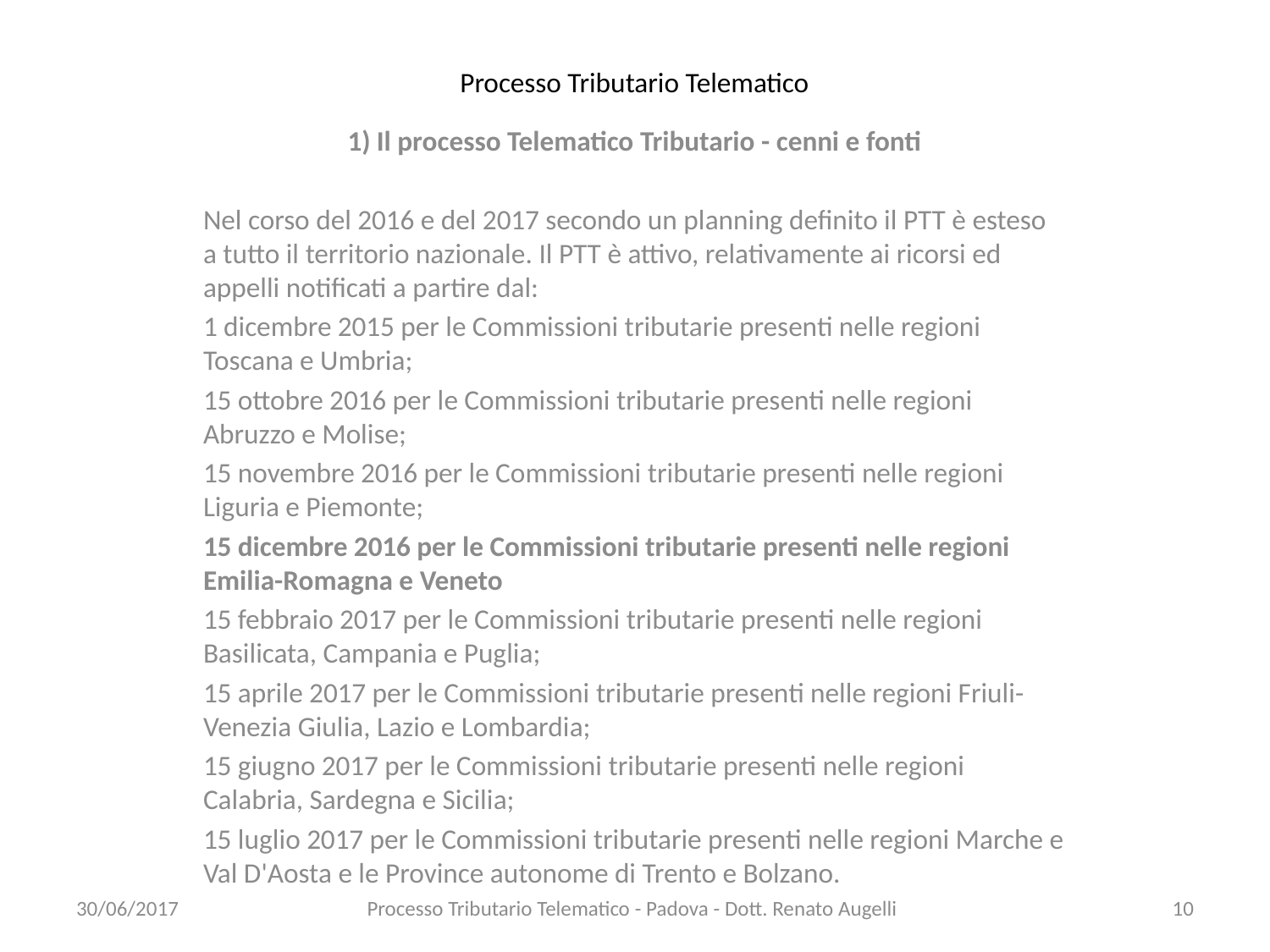

# Processo Tributario Telematico
1) Il processo Telematico Tributario - cenni e fonti

Nel corso del 2016 e del 2017 secondo un planning definito il PTT è esteso a tutto il territorio nazionale. Il PTT è attivo, relativamente ai ricorsi ed appelli notificati a partire dal:
1 dicembre 2015 per le Commissioni tributarie presenti nelle regioni Toscana e Umbria;
15 ottobre 2016 per le Commissioni tributarie presenti nelle regioni Abruzzo e Molise;
15 novembre 2016 per le Commissioni tributarie presenti nelle regioni Liguria e Piemonte;
15 dicembre 2016 per le Commissioni tributarie presenti nelle regioni Emilia-Romagna e Veneto
15 febbraio 2017 per le Commissioni tributarie presenti nelle regioni Basilicata, Campania e Puglia;
15 aprile 2017 per le Commissioni tributarie presenti nelle regioni Friuli-Venezia Giulia, Lazio e Lombardia;
15 giugno 2017 per le Commissioni tributarie presenti nelle regioni Calabria, Sardegna e Sicilia;
15 luglio 2017 per le Commissioni tributarie presenti nelle regioni Marche e Val D'Aosta e le Province autonome di Trento e Bolzano.
30/06/2017
Processo Tributario Telematico - Padova - Dott. Renato Augelli
10